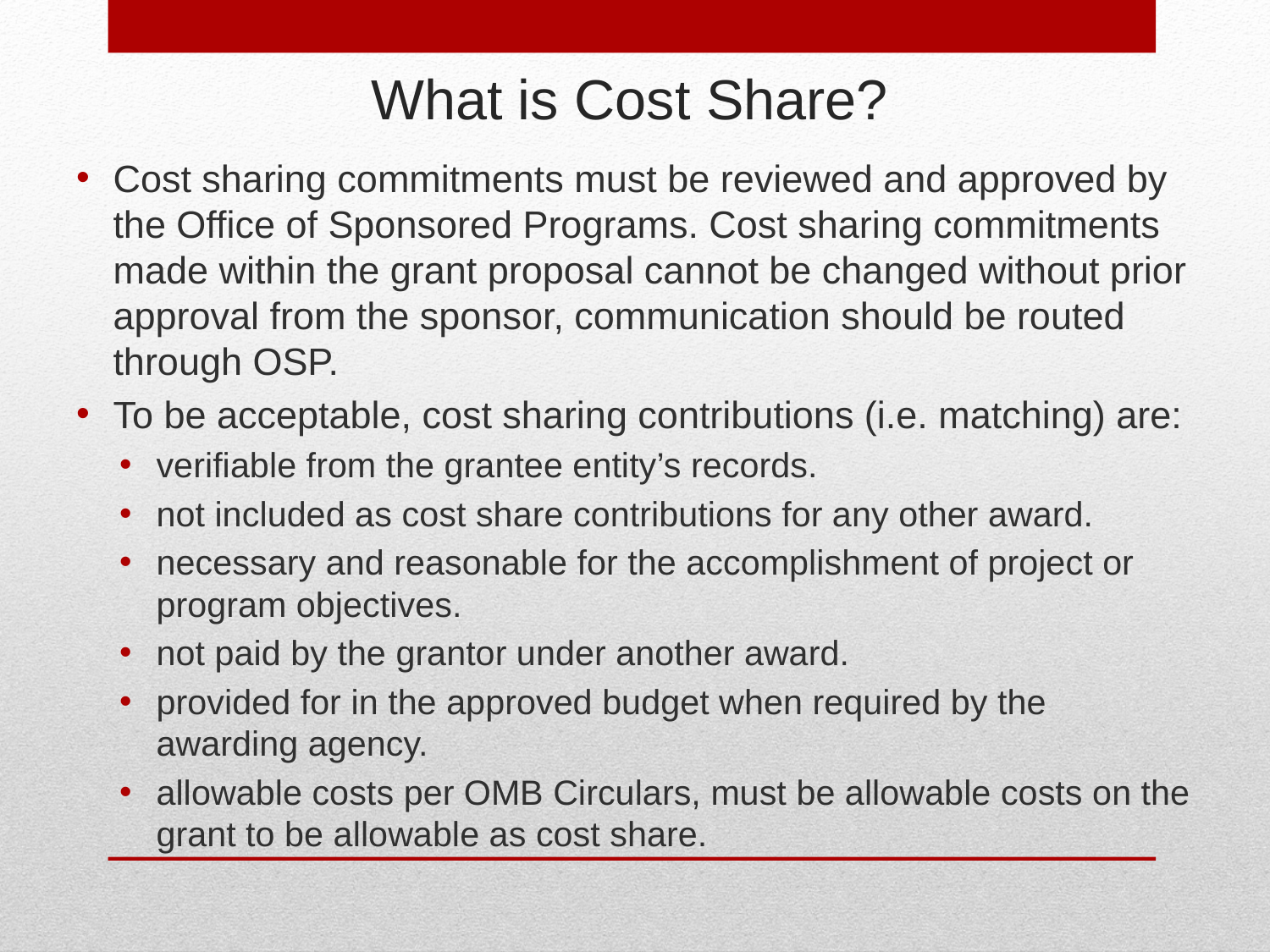

# What is Cost Share?
Cost sharing commitments must be reviewed and approved by the Office of Sponsored Programs. Cost sharing commitments made within the grant proposal cannot be changed without prior approval from the sponsor, communication should be routed through OSP.
To be acceptable, cost sharing contributions (i.e. matching) are:
verifiable from the grantee entity’s records.
not included as cost share contributions for any other award.
necessary and reasonable for the accomplishment of project or program objectives.
not paid by the grantor under another award.
provided for in the approved budget when required by the awarding agency.
allowable costs per OMB Circulars, must be allowable costs on the grant to be allowable as cost share.